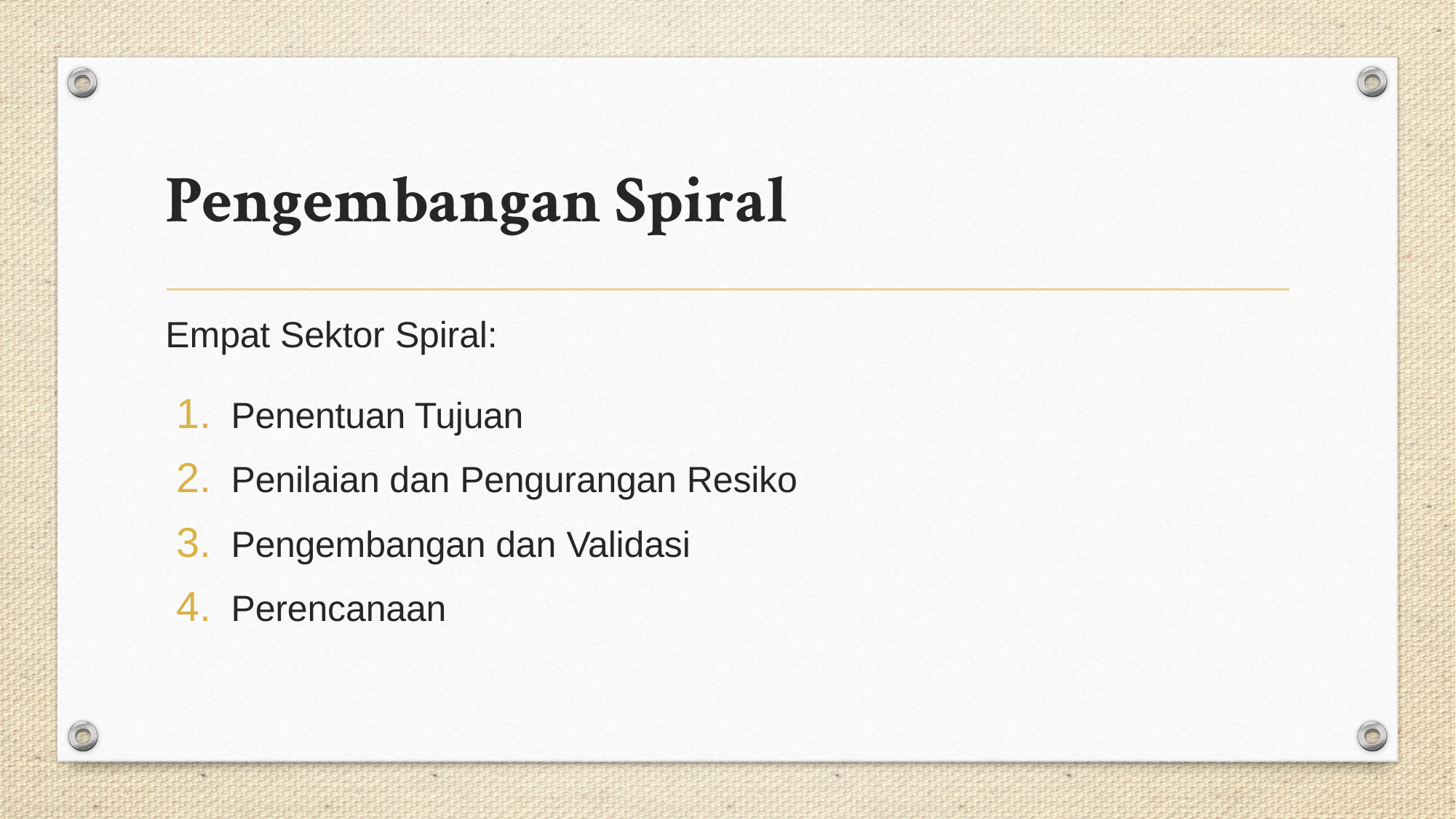

# Pengembangan Spiral
Empat Sektor Spiral:
Penentuan Tujuan
Penilaian dan Pengurangan Resiko
Pengembangan dan Validasi
Perencanaan